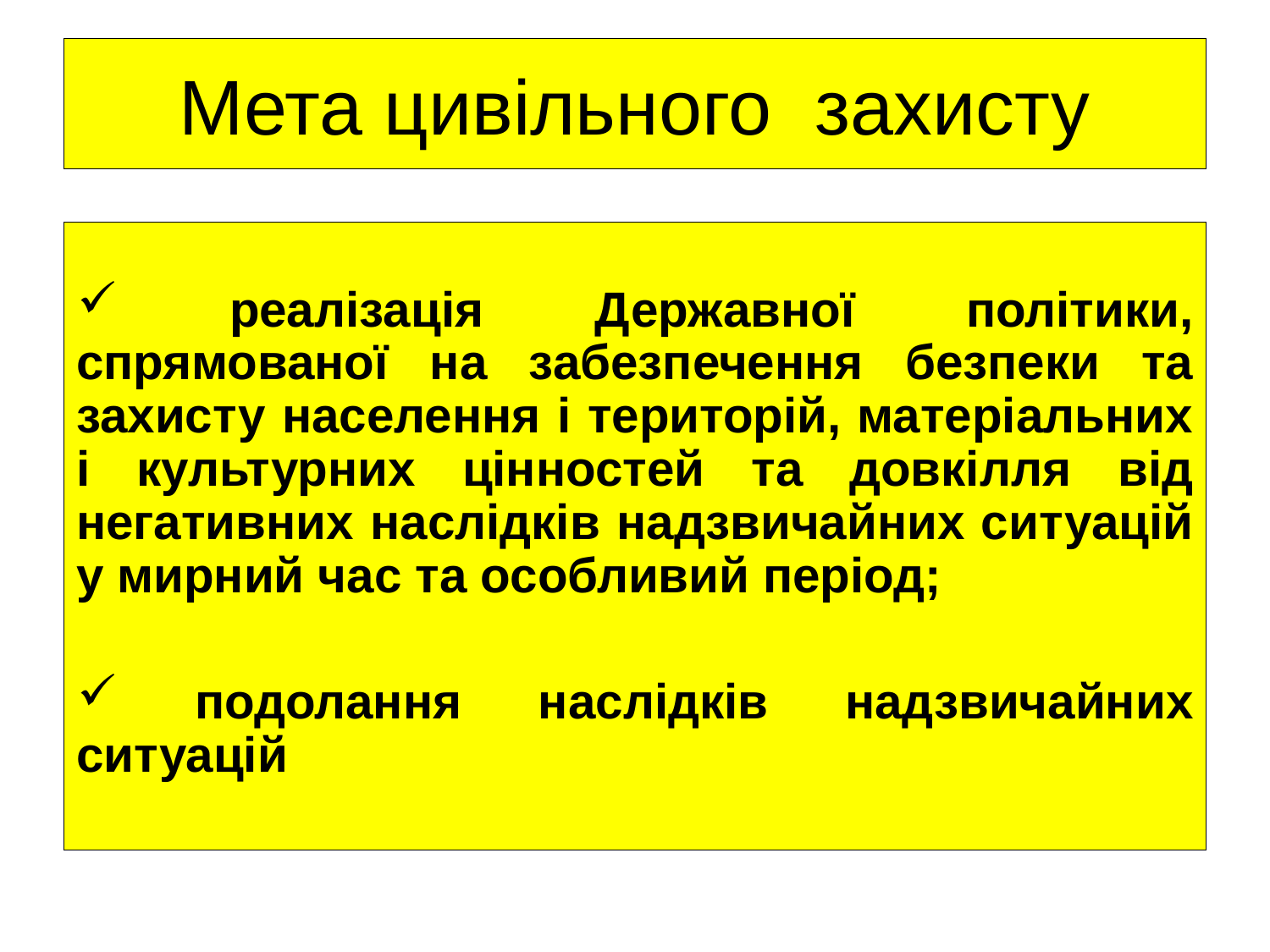

# Мета цивільного  захисту

 реалізація Державної політики, спрямованої на забезпечення безпеки та захисту населення і територій, матеріальних і культурних цінностей та довкілля від негативних наслідків надзвичайних ситуацій у мирний час та особливий період;

 подолання наслідків надзвичайних ситуацій